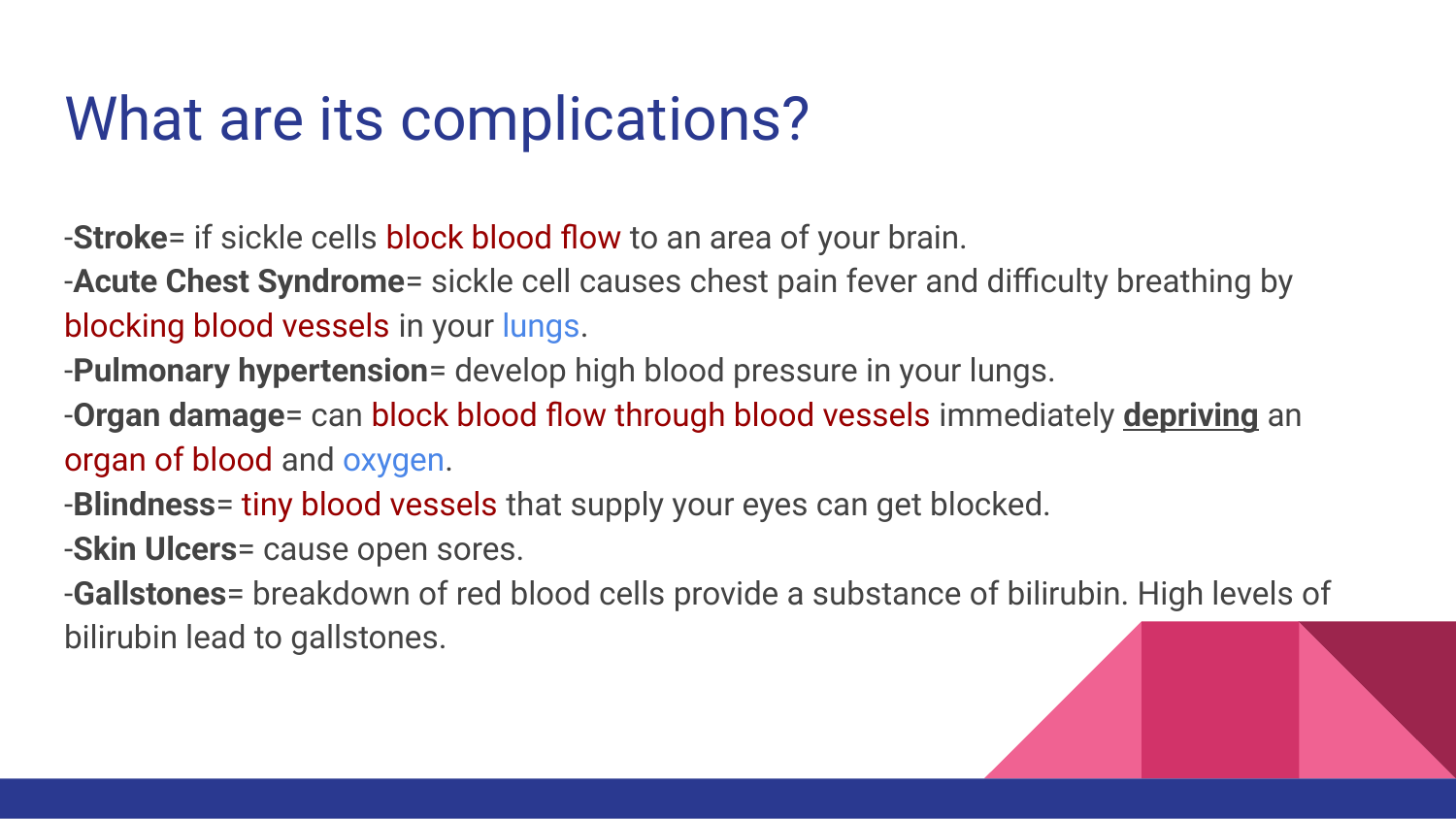

# What are its complications?
-Stroke= if sickle cells block blood flow to an area of your brain.
-Acute Chest Syndrome= sickle cell causes chest pain fever and difficulty breathing by blocking blood vessels in your lungs.
-Pulmonary hypertension= develop high blood pressure in your lungs.
-Organ damage= can block blood flow through blood vessels immediately depriving an organ of blood and oxygen.
-Blindness= tiny blood vessels that supply your eyes can get blocked.
-Skin Ulcers= cause open sores.
-Gallstones= breakdown of red blood cells provide a substance of bilirubin. High levels of bilirubin lead to gallstones.